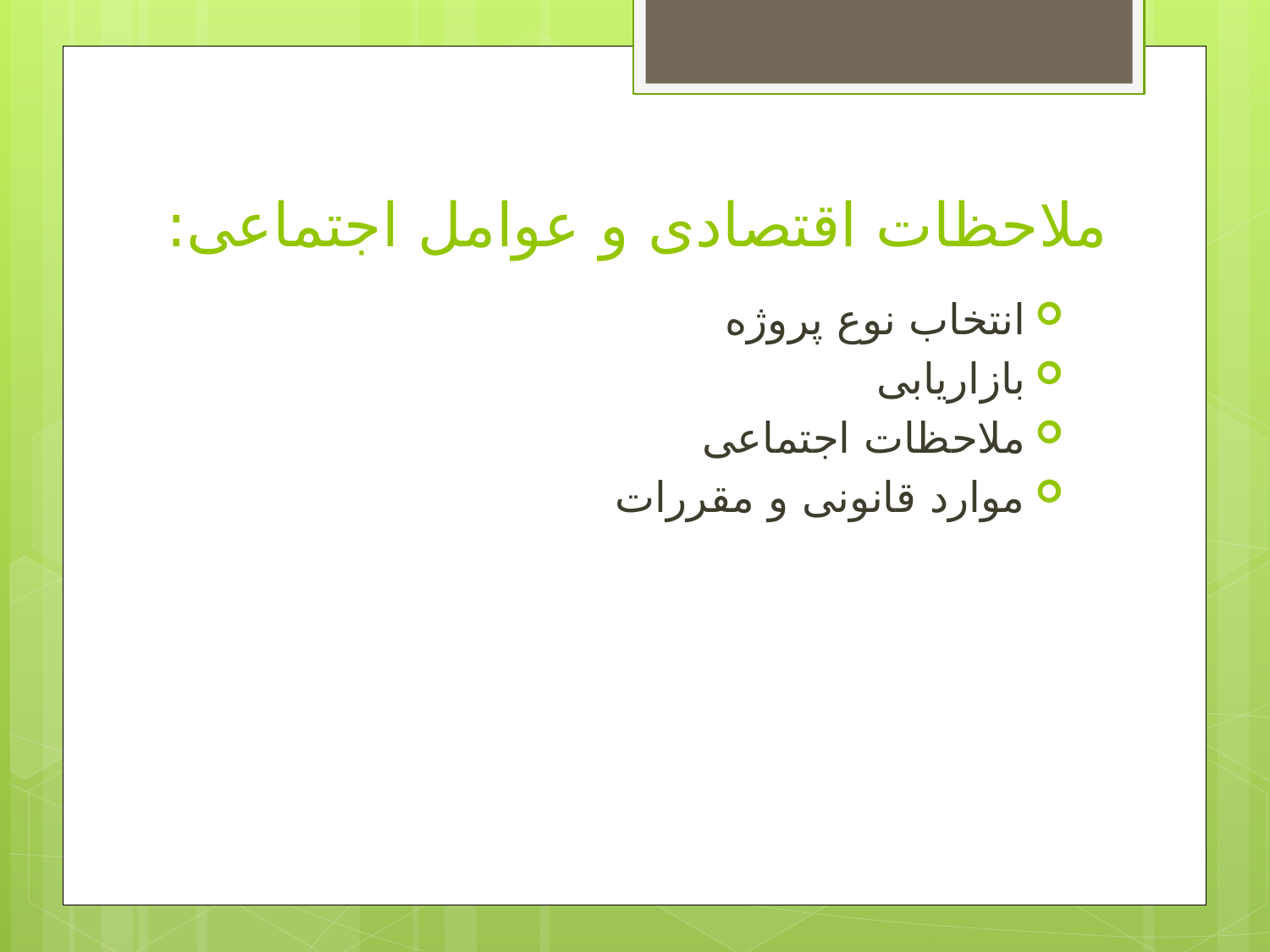

# ملاحظات اقتصادی و عوامل اجتماعی:
انتخاب نوع پروژه
بازاریابی
ملاحظات اجتماعی
موارد قانونی و مقررات